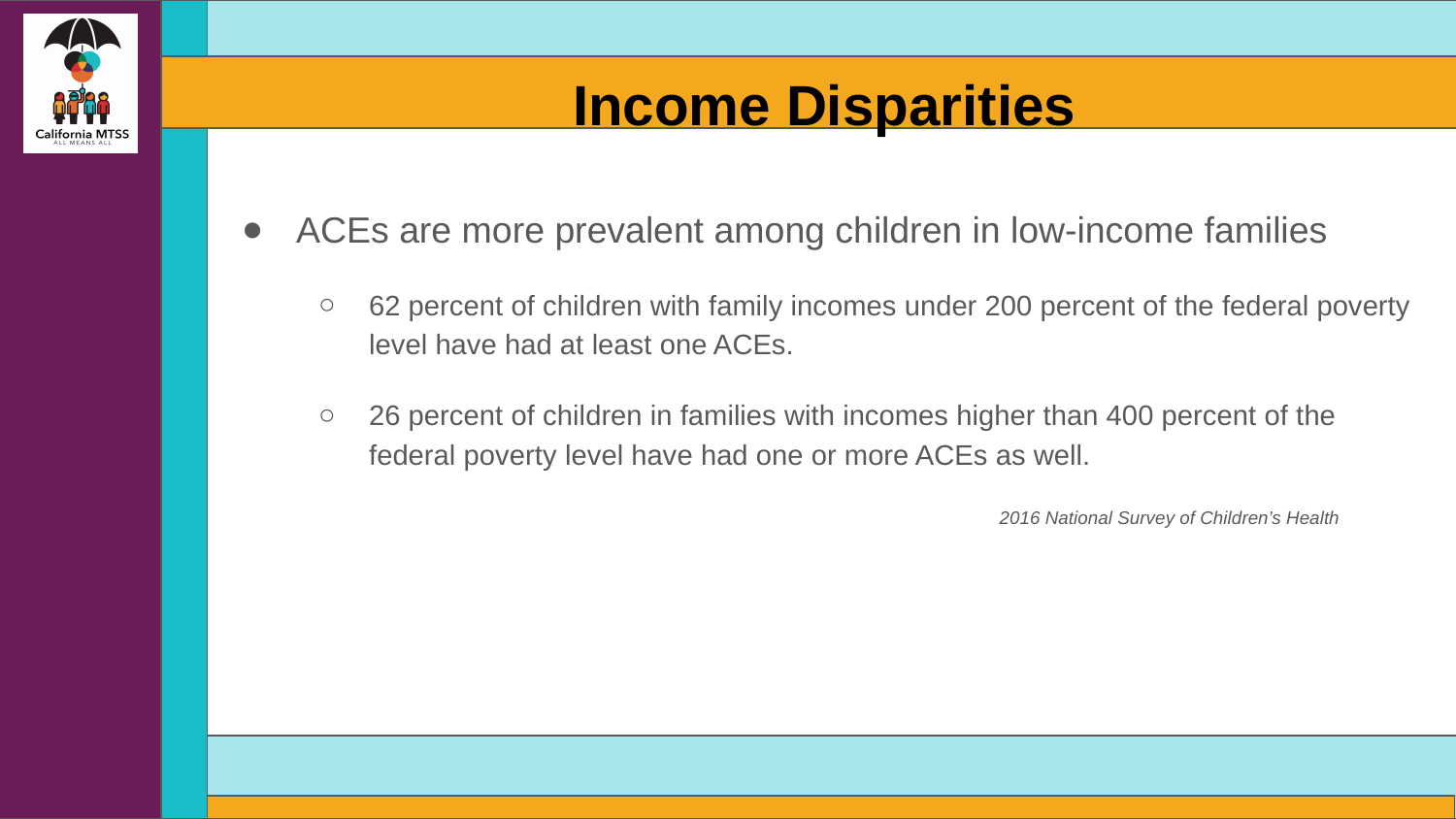

# Income Disparities
ACEs are more prevalent among children in low-income families
62 percent of children with family incomes under 200 percent of the federal poverty level have had at least one ACEs.
26 percent of children in families with incomes higher than 400 percent of the federal poverty level have had one or more ACEs as well.
					2016 National Survey of Children’s Health